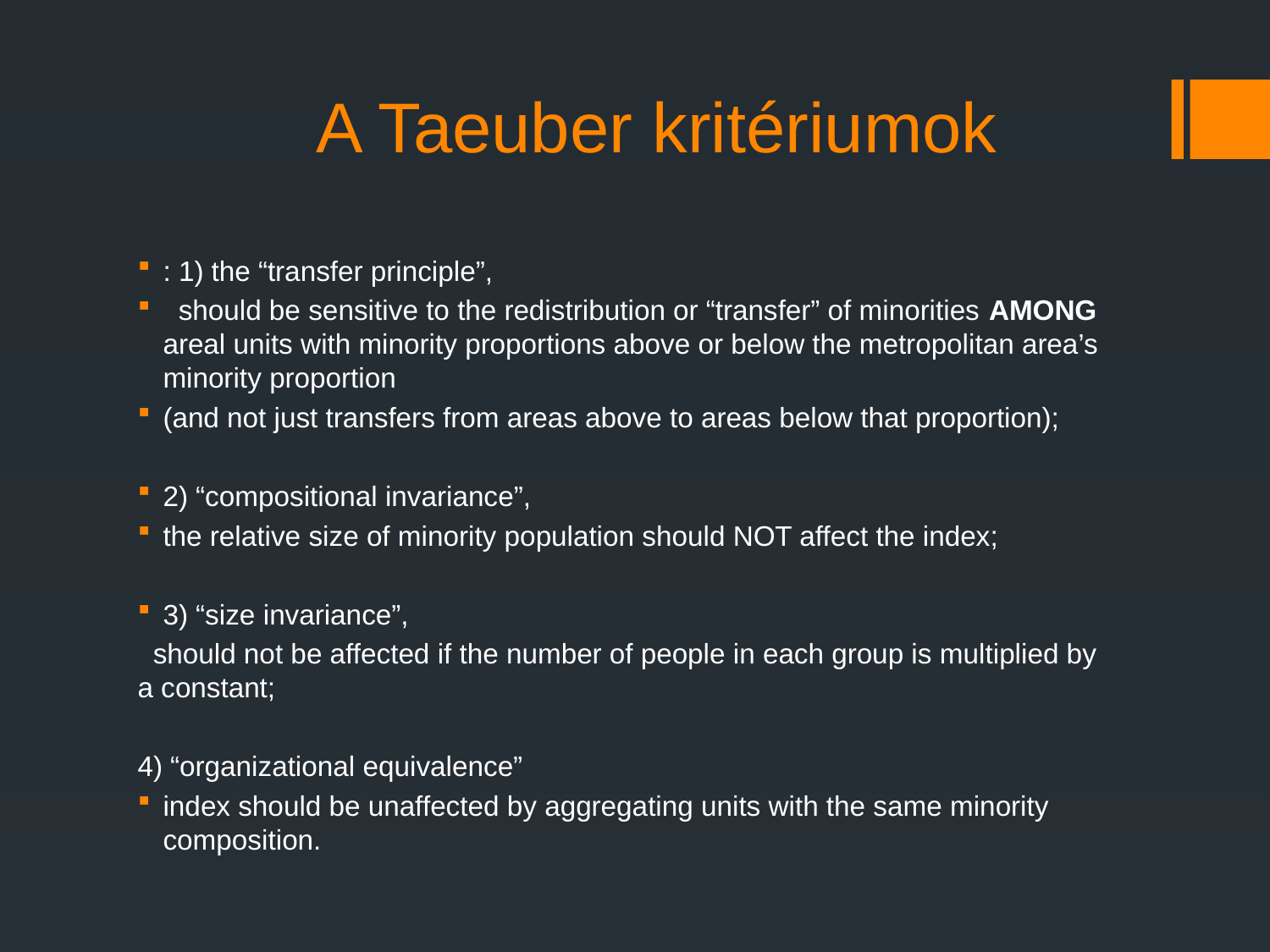

# A Taeuber kritériumok
: 1) the “transfer principle”,
  should be sensitive to the redistribution or “transfer” of minorities AMONG areal units with minority proportions above or below the metropolitan area’s minority proportion
(and not just transfers from areas above to areas below that proportion);

2) “compositional invariance”,
the relative size of minority population should NOT affect the index;

3) “size invariance”,
  should not be affected if the number of people in each group is multiplied by a constant;

4) “organizational equivalence”
index should be unaffected by aggregating units with the same minority composition.